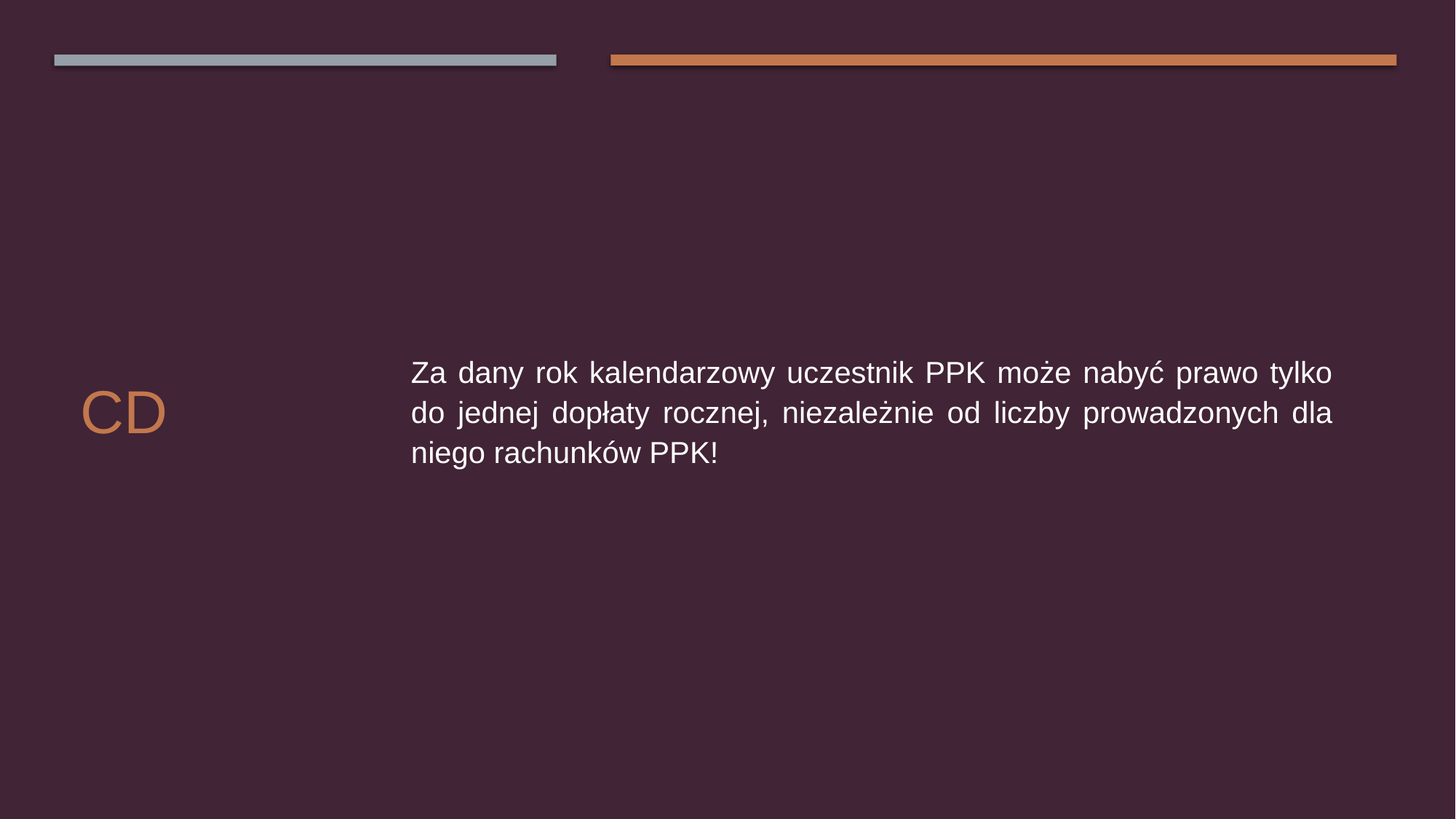

Za dany rok kalendarzowy uczestnik PPK może nabyć prawo tylko do jednej dopłaty rocznej, niezależnie od liczby prowadzonych dla niego rachunków PPK!
# cd